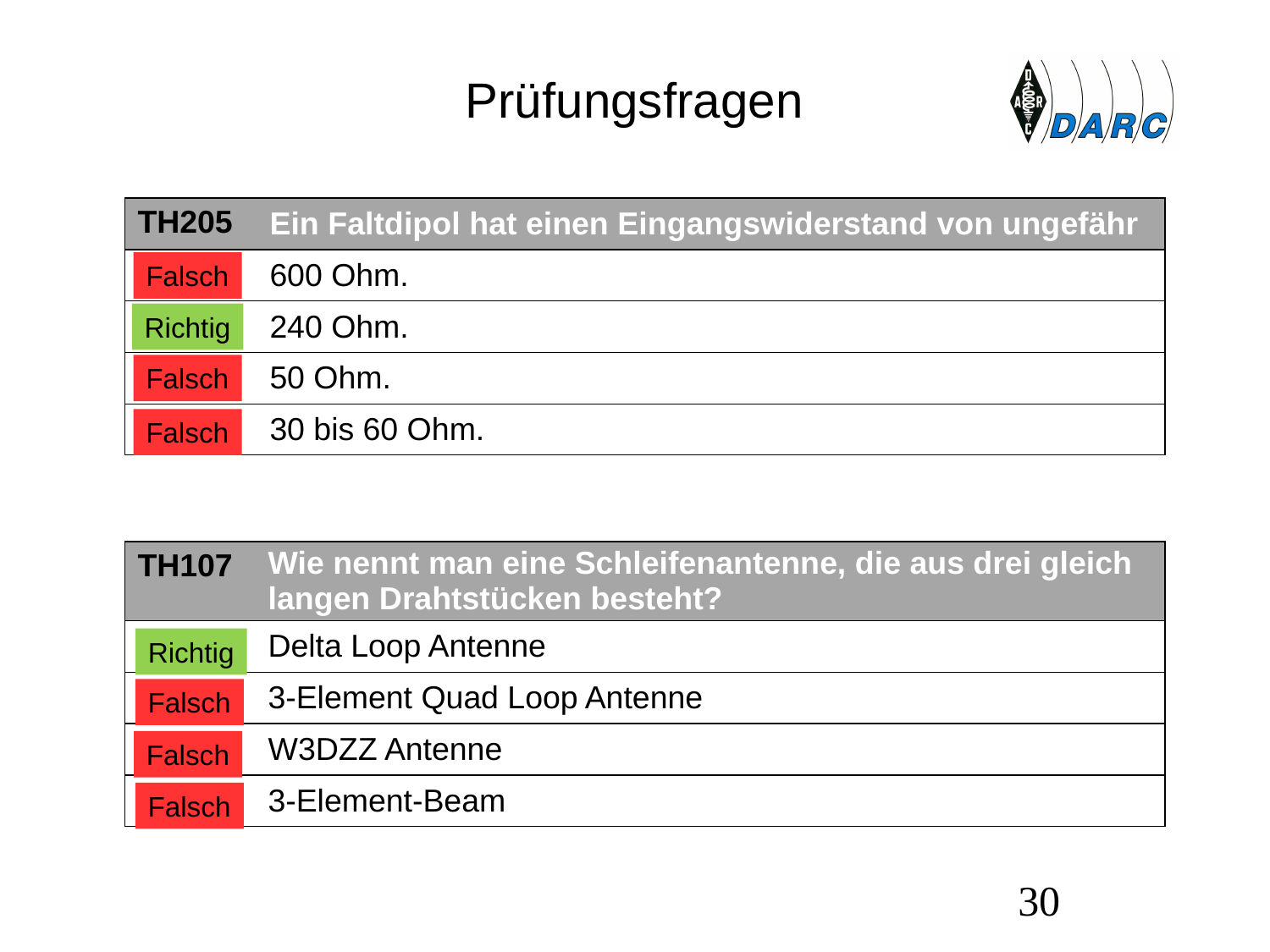

# Prüfungsfragen
| TH205 | Ein Faltdipol hat einen Eingangswiderstand von ungefähr |
| --- | --- |
| A | 600 Ohm. |
| B | 240 Ohm. |
| C | 50 Ohm. |
| D | 30 bis 60 Ohm. |
Falsch

Richtig

Falsch

Falsch

| TH107 | Wie nennt man eine Schleifenantenne, die aus drei gleich langen Drahtstücken besteht? |
| --- | --- |
| A | Delta Loop Antenne |
| B | 3-Element Quad Loop Antenne |
| C | W3DZZ Antenne |
| D | 3-Element-Beam |
Richtig

Falsch

Falsch

Falsch

30